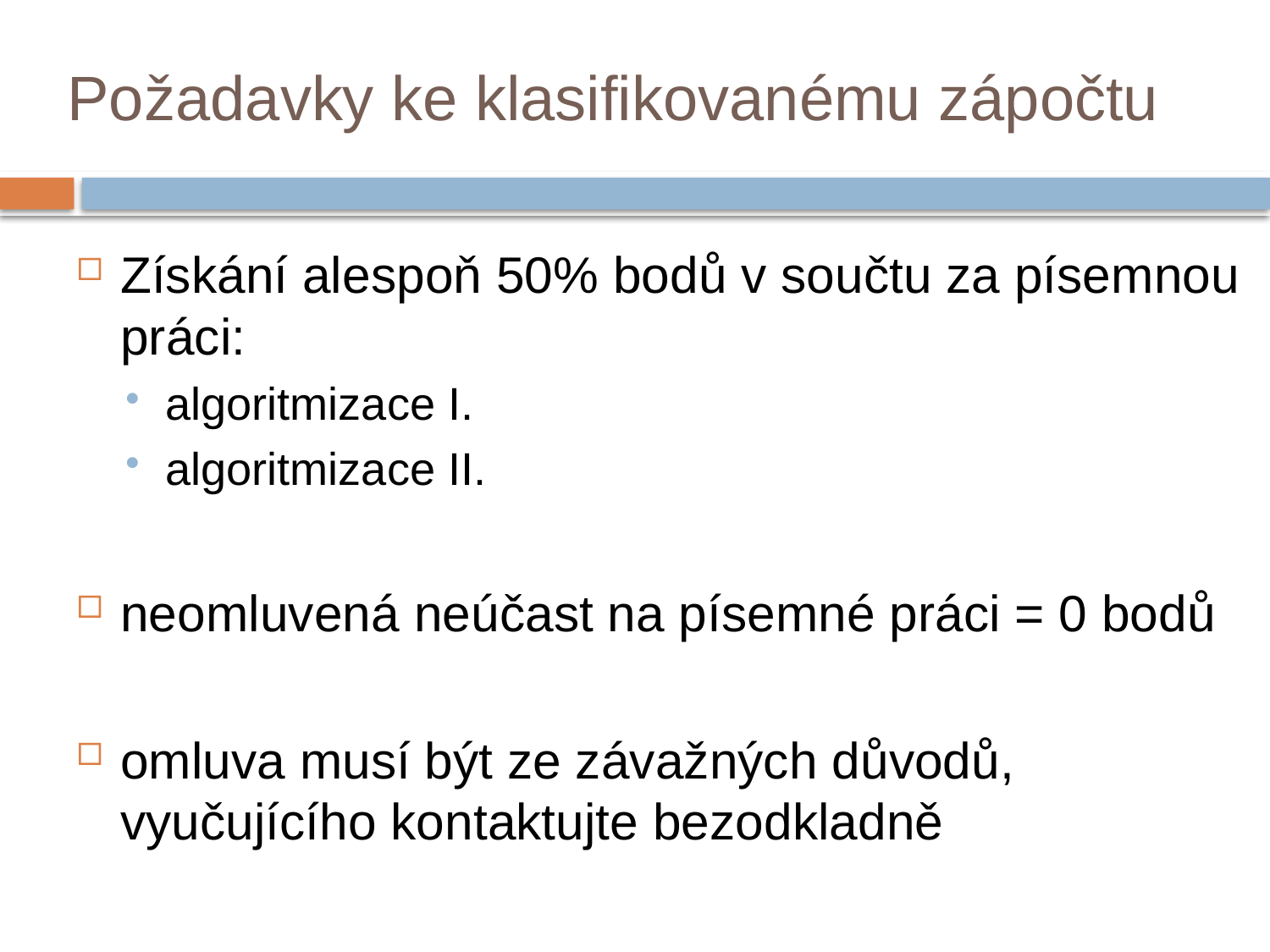

# Požadavky ke klasifikovanému zápočtu
Získání alespoň 50% bodů v součtu za písemnou práci:
algoritmizace I.
algoritmizace II.

neomluvená neúčast na písemné práci = 0 bodů

omluva musí být ze závažných důvodů, vyučujícího kontaktujte bezodkladně